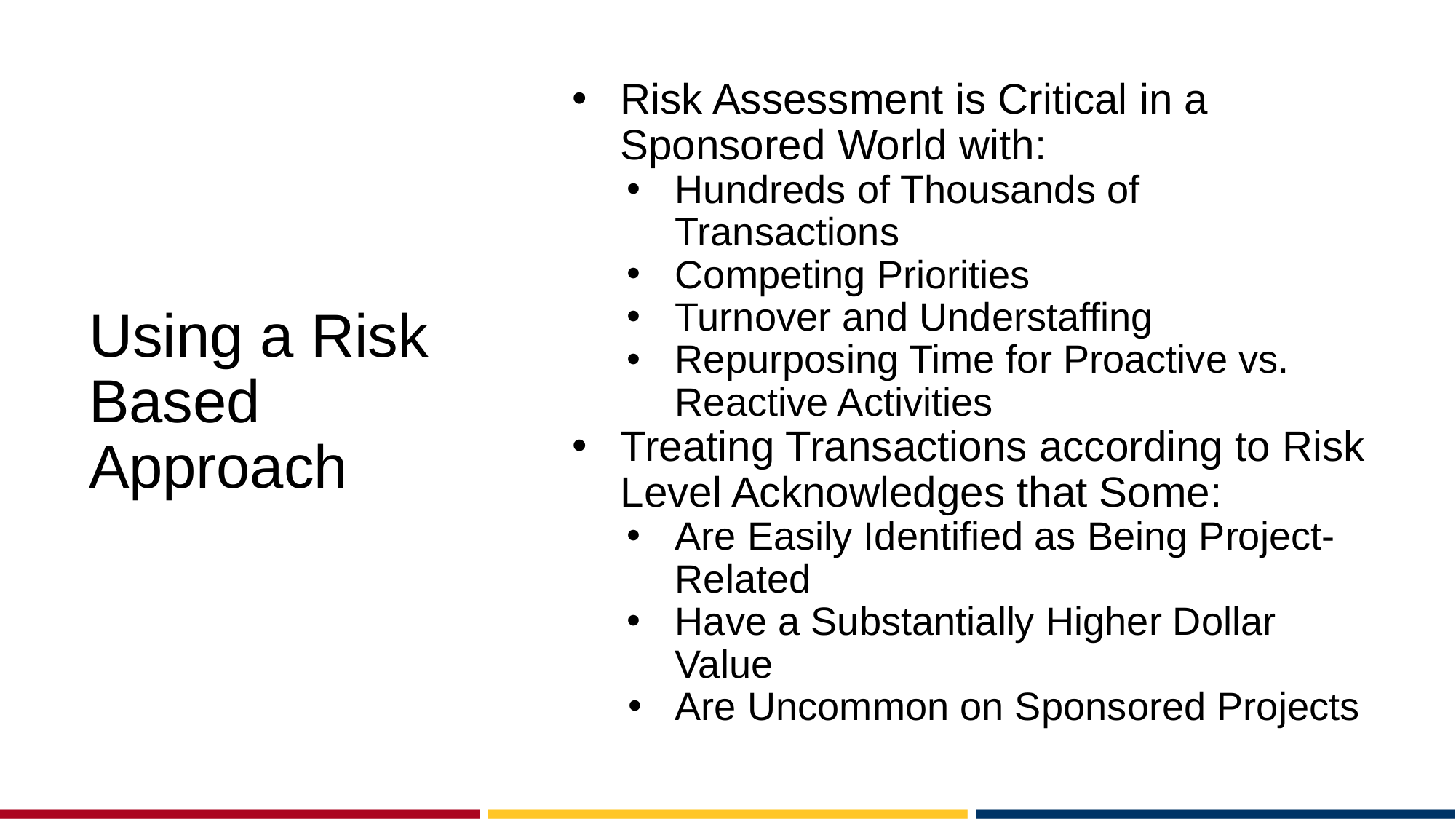

# Using a Risk Based Approach
Risk Assessment is Critical in a Sponsored World with:
Hundreds of Thousands of Transactions
Competing Priorities
Turnover and Understaffing
Repurposing Time for Proactive vs. Reactive Activities
Treating Transactions according to Risk Level Acknowledges that Some:
Are Easily Identified as Being Project-Related
Have a Substantially Higher Dollar Value
Are Uncommon on Sponsored Projects